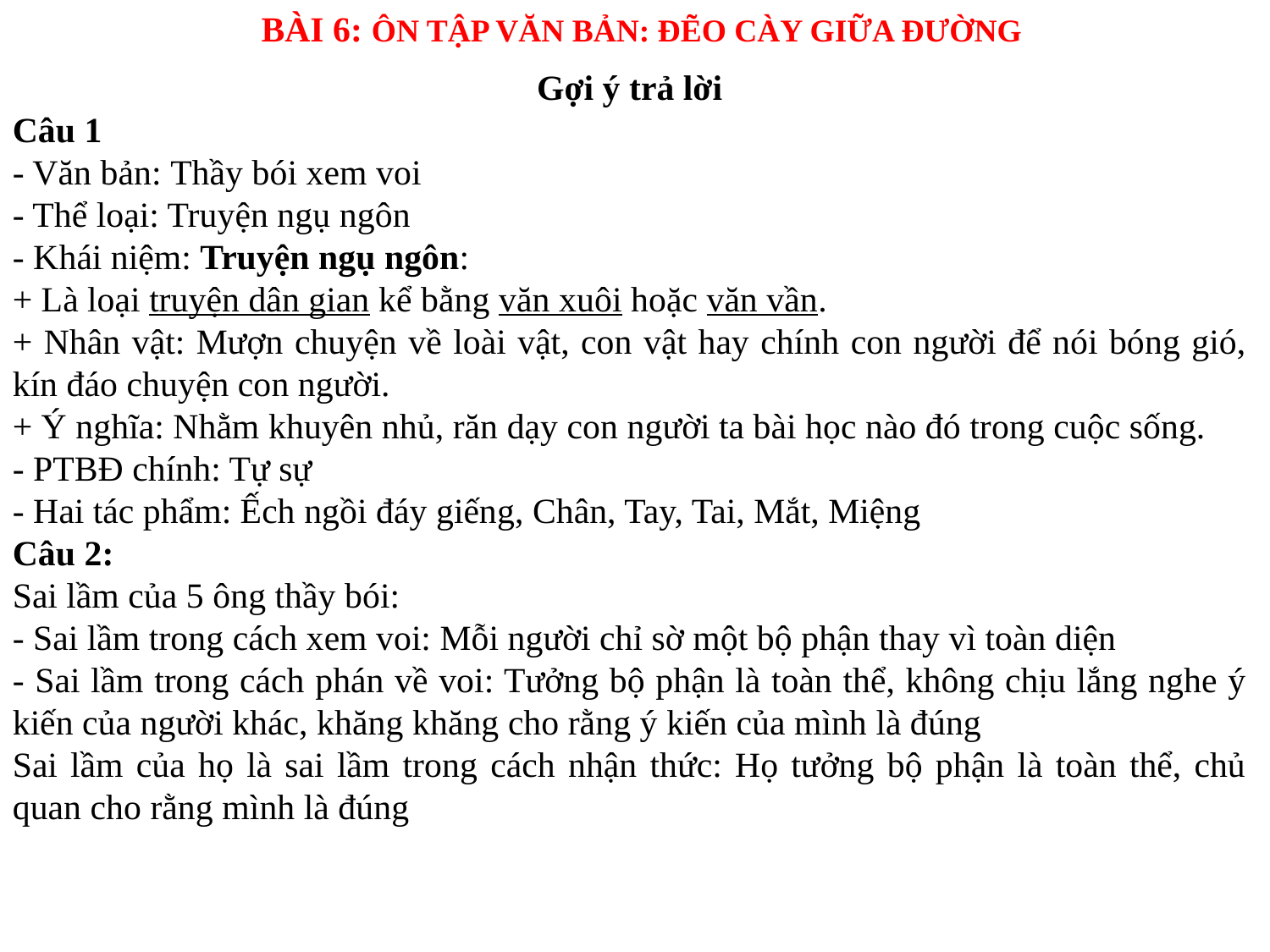

BÀI 6: ÔN TẬP VĂN BẢN: ĐẼO CÀY GIỮA ĐƯỜNG

Gợi ý trả lời
Câu 1
- Văn bản: Thầy bói xem voi
- Thể loại: Truyện ngụ ngôn
- Khái niệm: Truyện ngụ ngôn:
+ Là loại truyện dân gian kể bằng văn xuôi hoặc văn vần.
+ Nhân vật: Mượn chuyện về loài vật, con vật hay chính con người để nói bóng gió, kín đáo chuyện con người.
+ Ý nghĩa: Nhằm khuyên nhủ, răn dạy con người ta bài học nào đó trong cuộc sống.
- PTBĐ chính: Tự sự
- Hai tác phẩm: Ếch ngồi đáy giếng, Chân, Tay, Tai, Mắt, Miệng
Câu 2:
Sai lầm của 5 ông thầy bói:
- Sai lầm trong cách xem voi: Mỗi người chỉ sờ một bộ phận thay vì toàn diện
- Sai lầm trong cách phán về voi: Tưởng bộ phận là toàn thể, không chịu lắng nghe ý kiến của người khác, khăng khăng cho rằng ý kiến của mình là đúng
Sai lầm của họ là sai lầm trong cách nhận thức: Họ tưởng bộ phận là toàn thể, chủ quan cho rằng mình là đúng